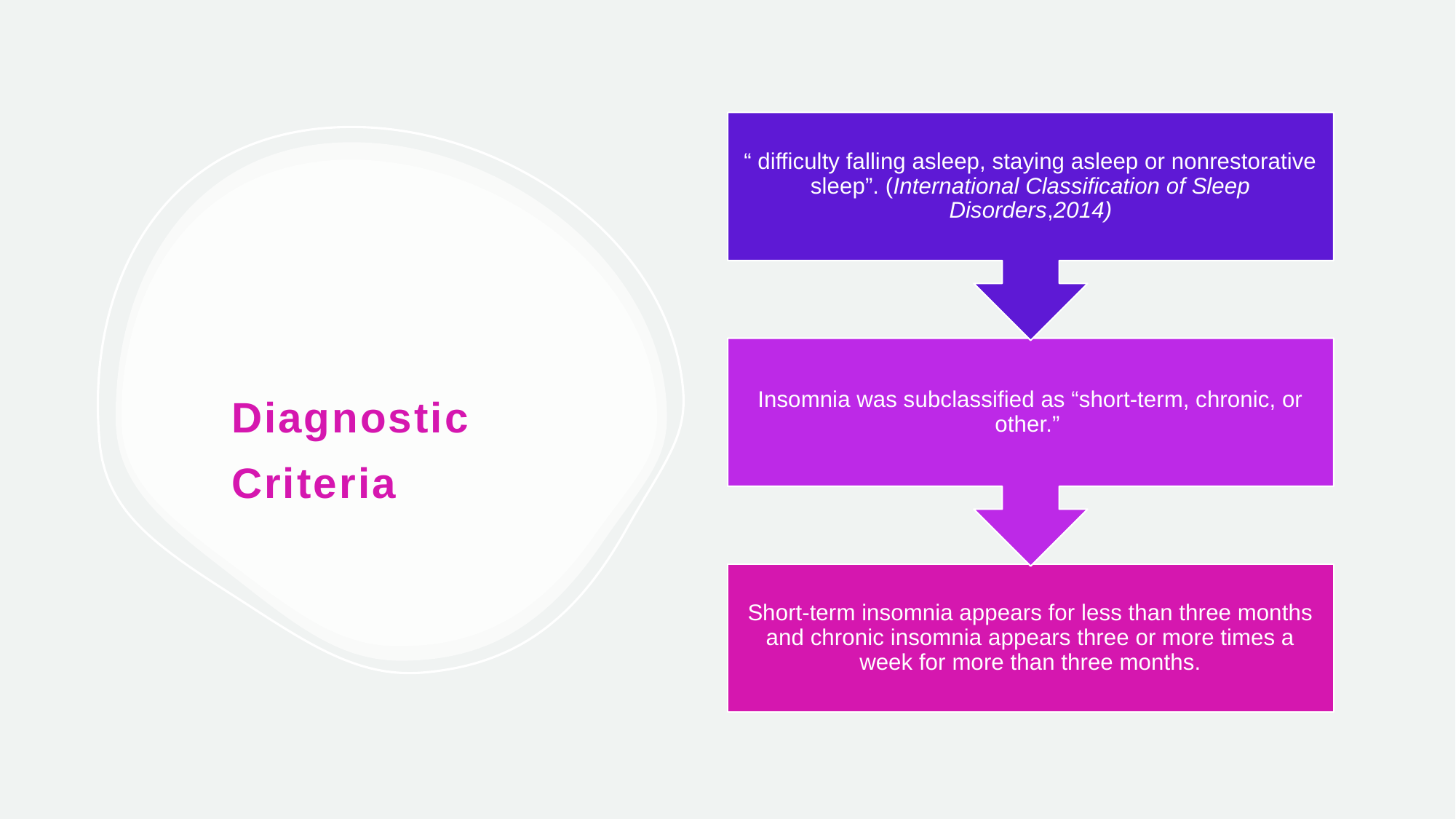

Short-term insomnia appears for less than three months and chronic insomnia appears three or more times a week for more than three months.
Insomnia was subclassified as “short-term, chronic, or other.”
“ difficulty falling asleep, staying asleep or nonrestorative sleep”. (International Classification of Sleep Disorders,2014)

# Diagnostic Criteria